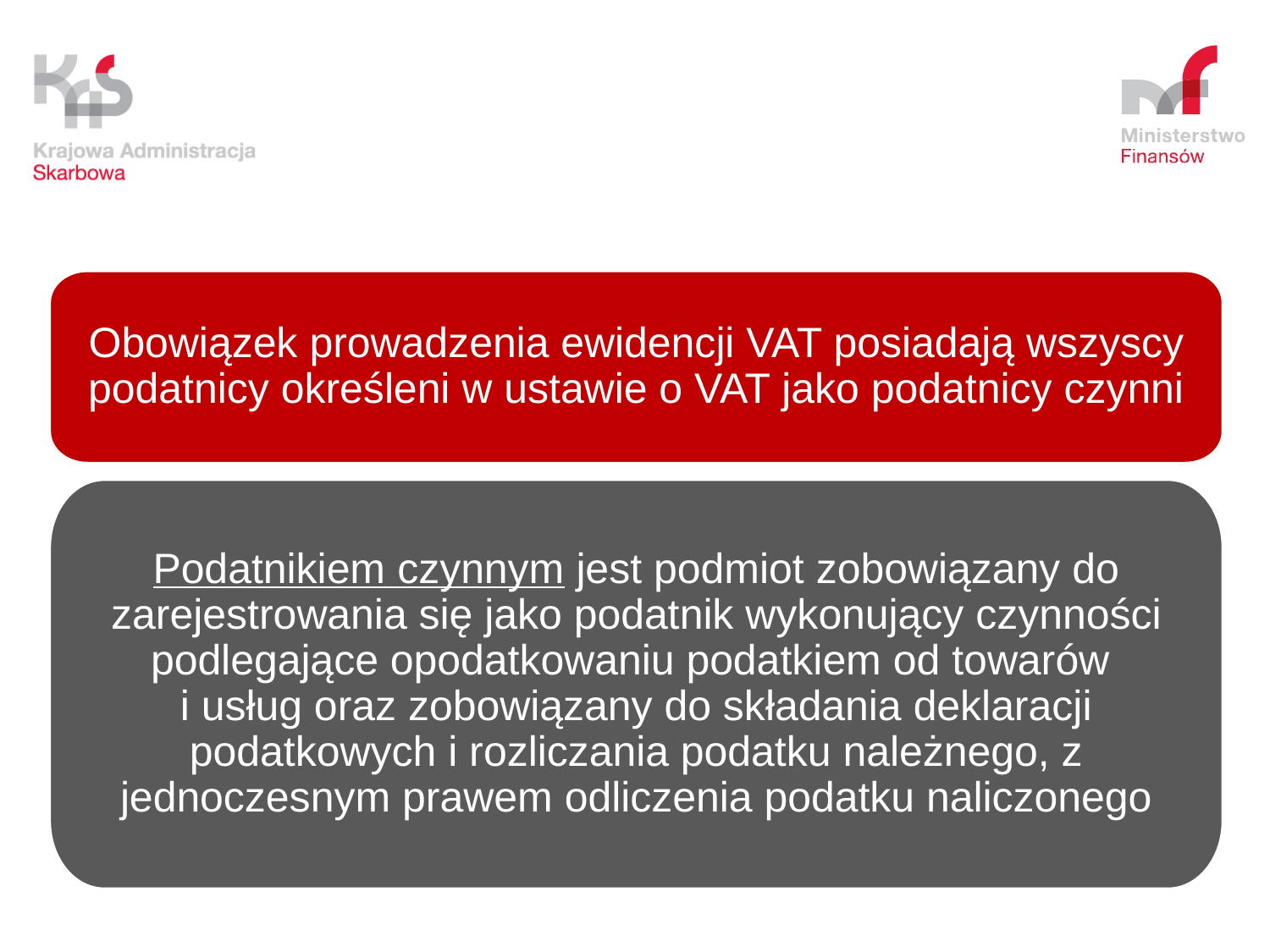

Obowiązek prowadzenia ewidencji VAT posiadają wszyscy podatnicy określeni w ustawie o VAT jako podatnicy czynni
Podatnikiem czynnym jest podmiot zobowiązany do zarejestrowania się jako podatnik wykonujący czynności podlegające opodatkowaniu podatkiem od towarów
i usług oraz zobowiązany do składania deklaracji podatkowych i rozliczania podatku należnego, z jednoczesnym prawem odliczenia podatku naliczonego